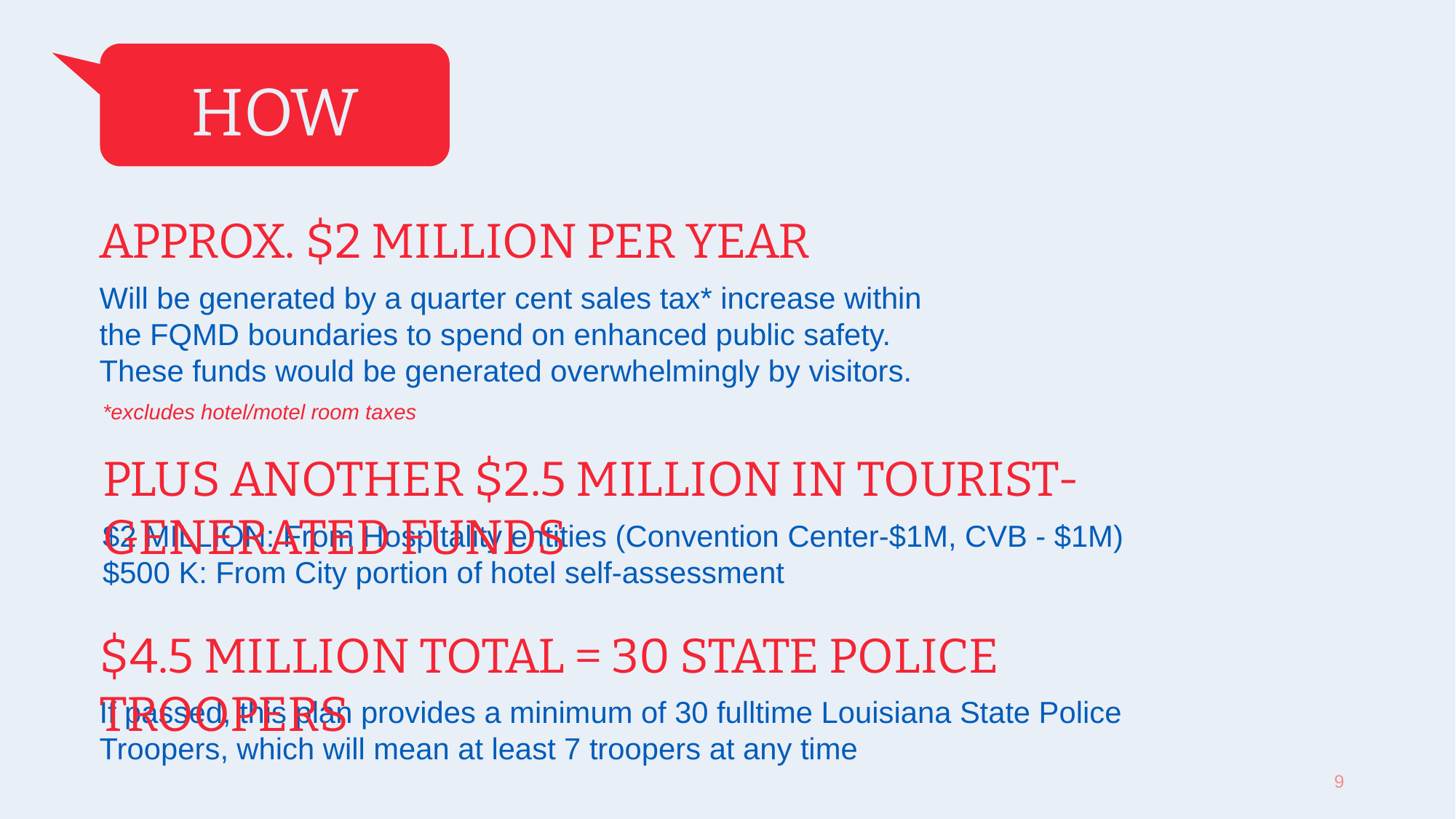

HOW MUCH?
APPROX. $2 MILLION PER YEAR
Will be generated by a quarter cent sales tax* increase within the FQMD boundaries to spend on enhanced public safety. These funds would be generated overwhelmingly by visitors.

*excludes hotel/motel room taxes
PLUS ANOTHER $2.5 MILLION IN TOURIST-GENERATED FUNDS
$2 MILLION: From Hospitality entities (Convention Center-$1M, CVB - $1M)
$500 K: From City portion of hotel self-assessment

$4.5 MILLION TOTAL = 30 STATE POLICE TROOPERS
If passed, this plan provides a minimum of 30 fulltime Louisiana State Police Troopers, which will mean at least 7 troopers at any time
9